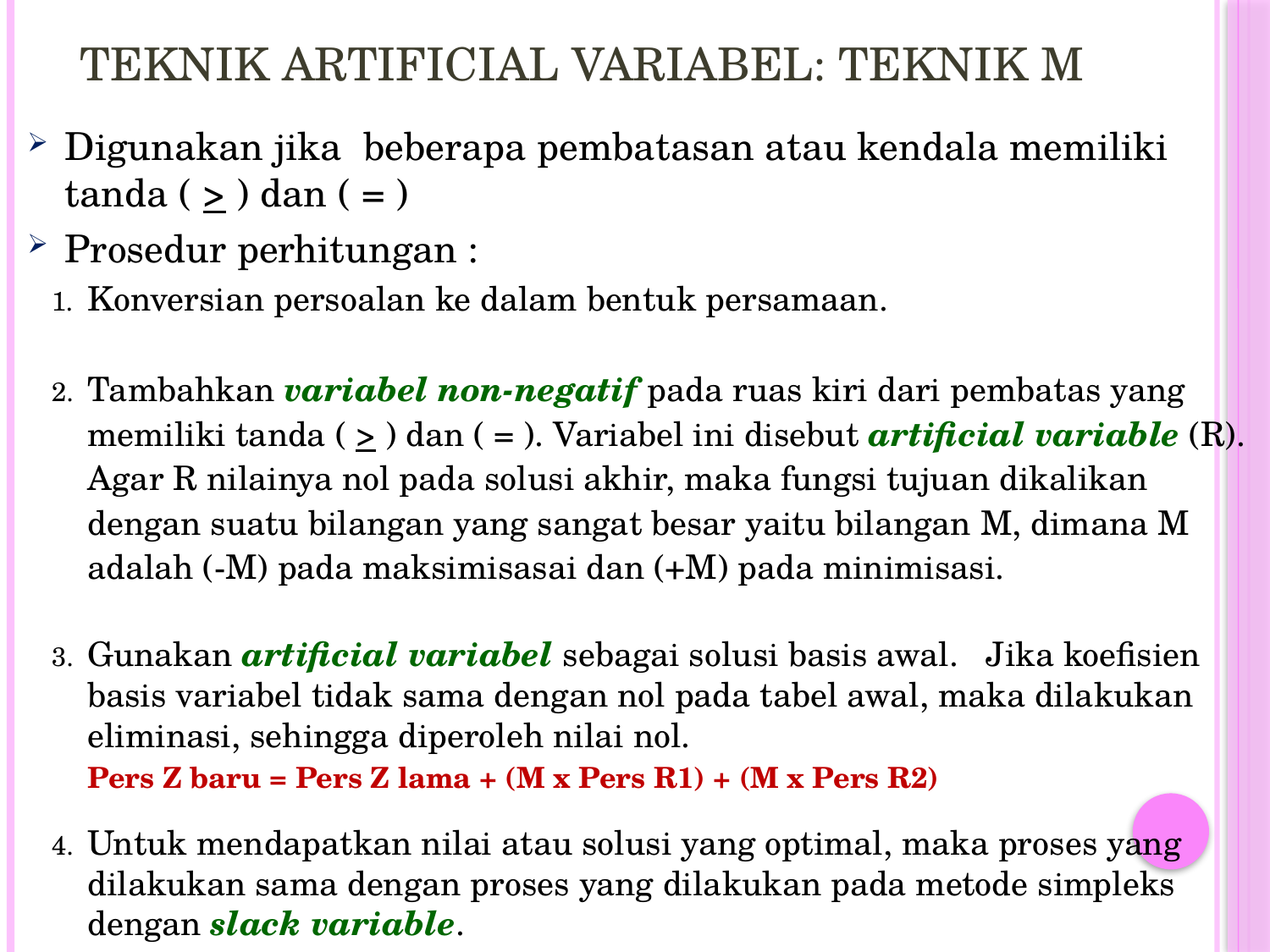

# Teknik artificial variabel: teknik m
Digunakan jika  beberapa pembatasan atau kendala memiliki tanda ( > ) dan ( = )
Prosedur perhitungan :
Konversian persoalan ke dalam bentuk persamaan.

Tambahkan variabel non-negatif pada ruas kiri dari pembatas yang memiliki tanda ( > ) dan ( = ). Variabel ini disebut artificial variable (R). Agar R nilainya nol pada solusi akhir, maka fungsi tujuan dikalikan dengan suatu bilangan yang sangat besar yaitu bilangan M, dimana M adalah (-M) pada maksimisasai dan (+M) pada minimisasi.

Gunakan artificial variabel sebagai solusi basis awal.   Jika koefisien basis variabel tidak sama dengan nol pada tabel awal, maka dilakukan eliminasi, sehingga diperoleh nilai nol.
		Pers Z baru = Pers Z lama + (M x Pers R1) + (M x Pers R2)

Untuk mendapatkan nilai atau solusi yang optimal, maka proses yang dilakukan sama dengan proses yang dilakukan pada metode simpleks dengan slack variable.